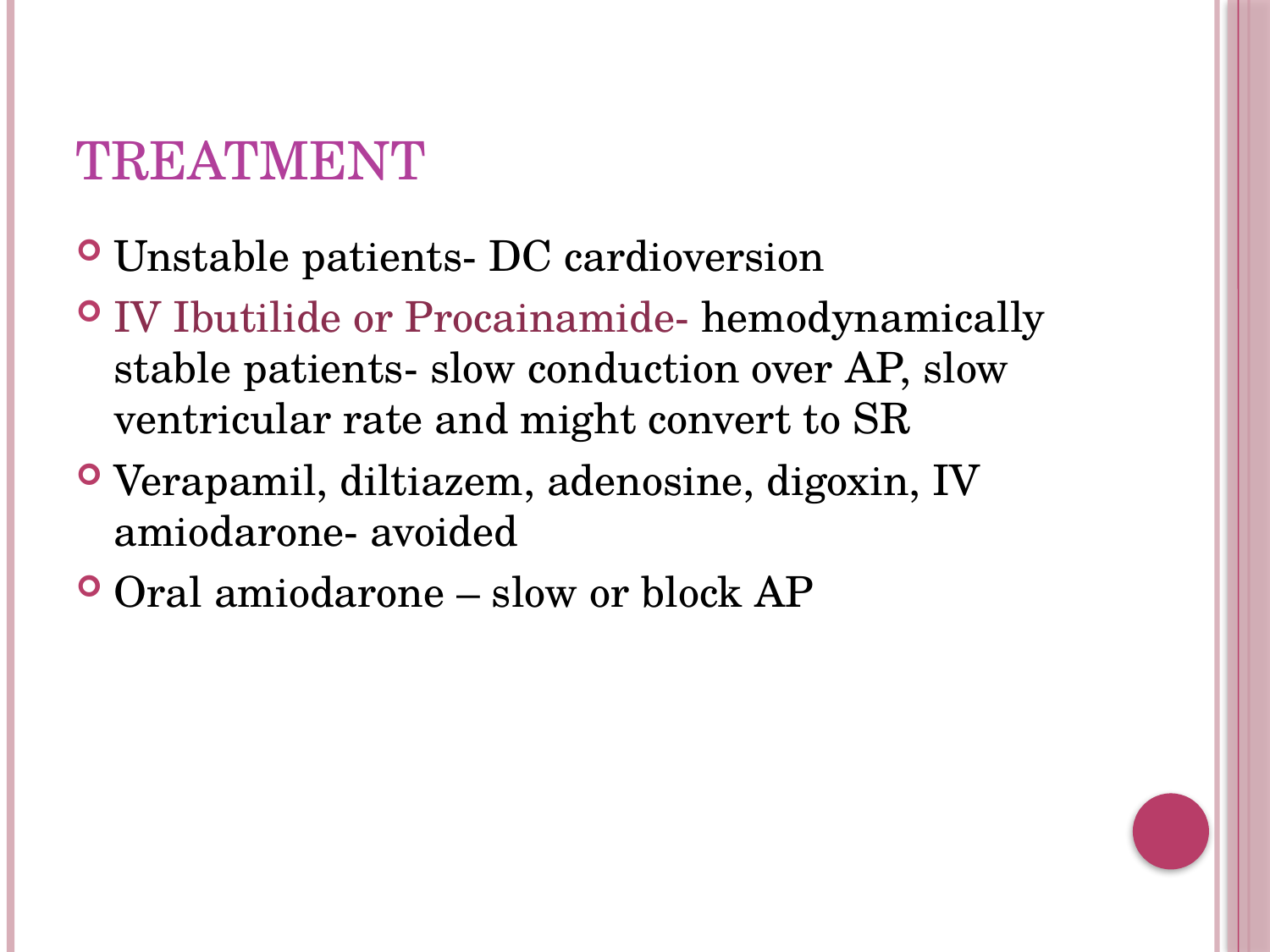

# Treatment
Unstable patients- DC cardioversion
IV Ibutilide or Procainamide- hemodynamically stable patients- slow conduction over AP, slow ventricular rate and might convert to SR
Verapamil, diltiazem, adenosine, digoxin, IV amiodarone- avoided
Oral amiodarone – slow or block AP